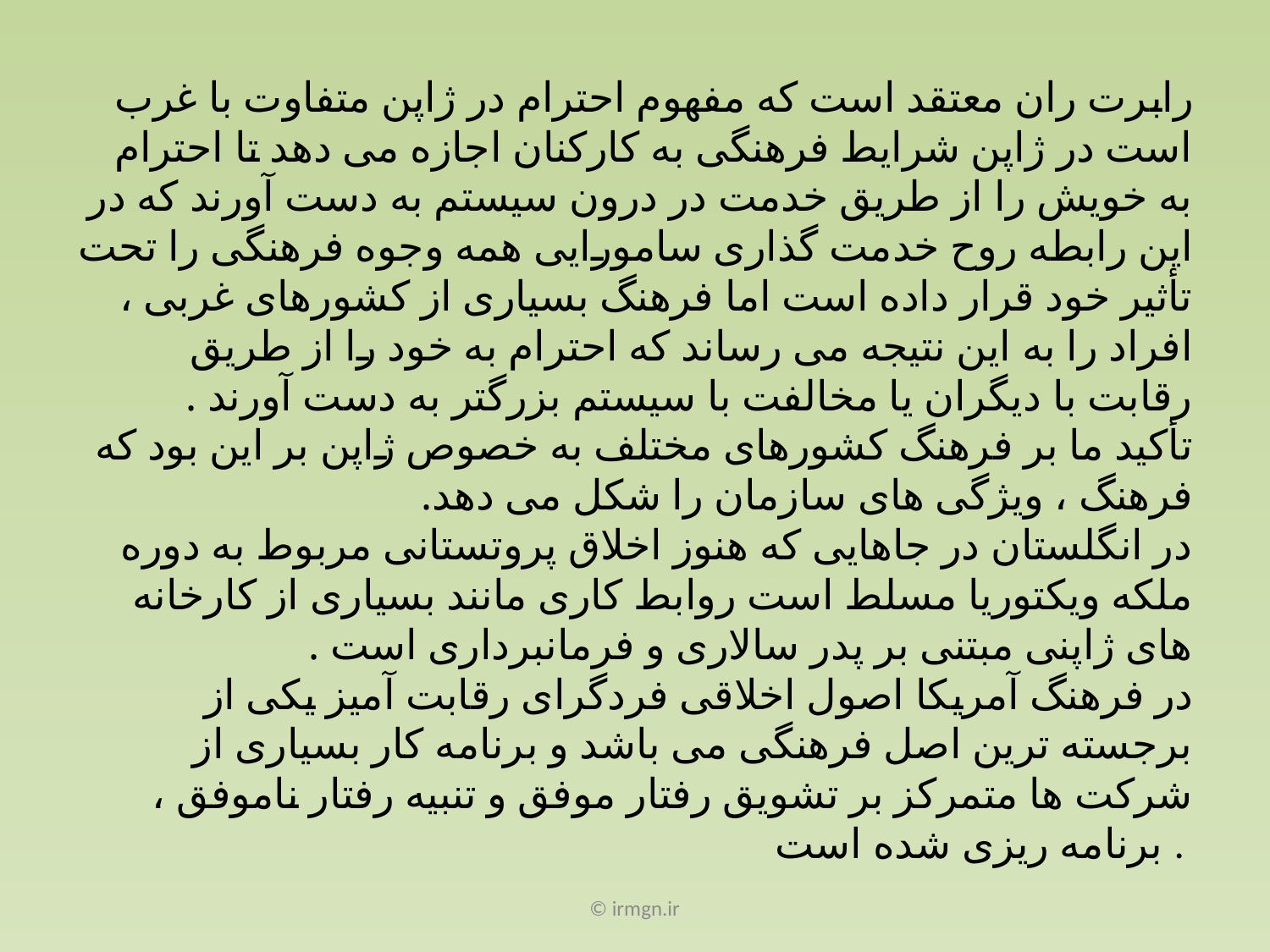

# رابرت ران معتقد است که مفهوم احترام در ژاپن متفاوت با غرب است در ژاپن شرایط فرهنگی به کارکنان اجازه می دهد تا احترام به خویش را از طریق خدمت در درون سیستم به دست آورند که در این رابطه روح خدمت گذاری سامورایی همه وجوه فرهنگی را تحت تأثیر خود قرار داده است اما فرهنگ بسیاری از کشورهای غربی ، افراد را به این نتیجه می رساند که احترام به خود را از طریق رقابت با دیگران یا مخالفت با سیستم بزرگتر به دست آورند . تأکید ما بر فرهنگ کشورهای مختلف به خصوص ژاپن بر این بود که فرهنگ ، ویژگی های سازمان را شکل می دهد. در انگلستان در جاهایی که هنوز اخلاق پروتستانی مربوط به دوره ملکه ویکتوریا مسلط است روابط کاری مانند بسیاری از کارخانه های ژاپنی مبتنی بر پدر سالاری و فرمانبرداری است . در فرهنگ آمریکا اصول اخلاقی فردگرای رقابت آمیز یکی از برجسته ترین اصل فرهنگی می باشد و برنامه کار بسیاری از شرکت ها متمرکز بر تشویق رفتار موفق و تنبیه رفتار ناموفق ، برنامه ریزی شده است .
© irmgn.ir